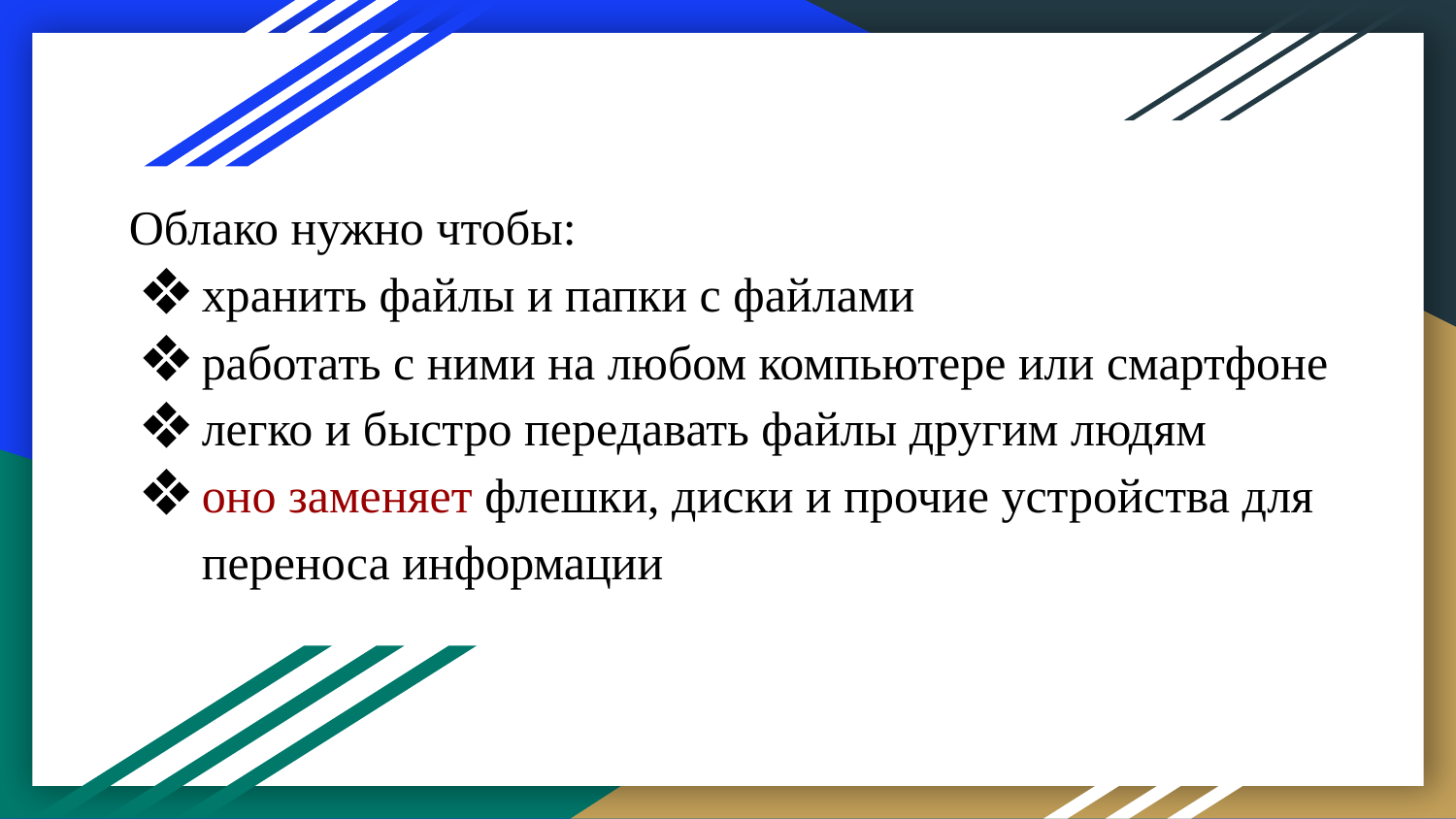

# Облако нужно чтобы:
хранить файлы и папки с файлами
работать с ними на любом компьютере или смартфоне
легко и быстро передавать файлы другим людям
оно заменяет флешки, диски и прочие устройства для переноса информации